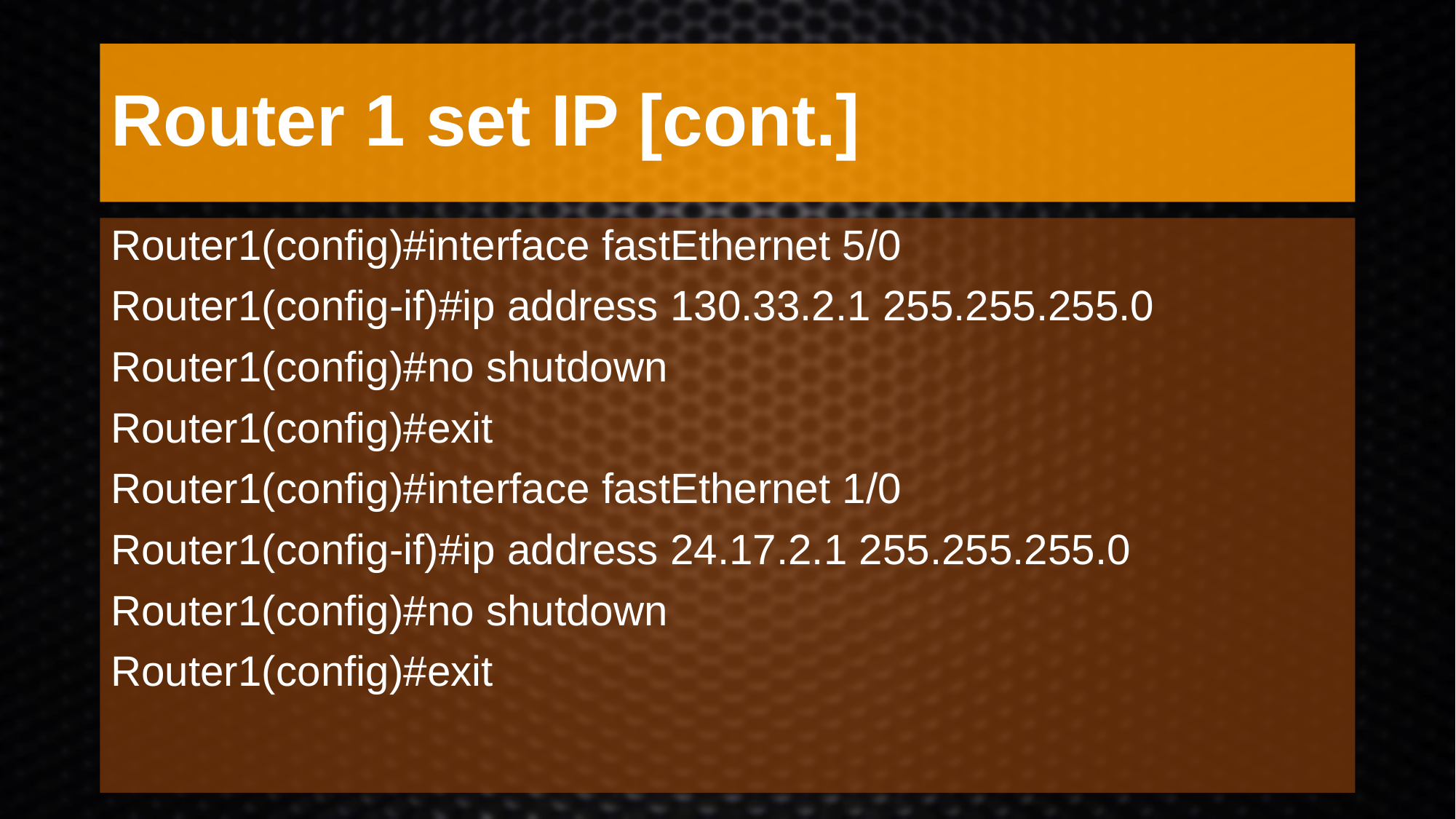

# Router 1 set IP [cont.]
Router1(config)#interface fastEthernet 5/0
Router1(config-if)#ip address 130.33.2.1 255.255.255.0
Router1(config)#no shutdown
Router1(config)#exit
Router1(config)#interface fastEthernet 1/0
Router1(config-if)#ip address 24.17.2.1 255.255.255.0
Router1(config)#no shutdown
Router1(config)#exit